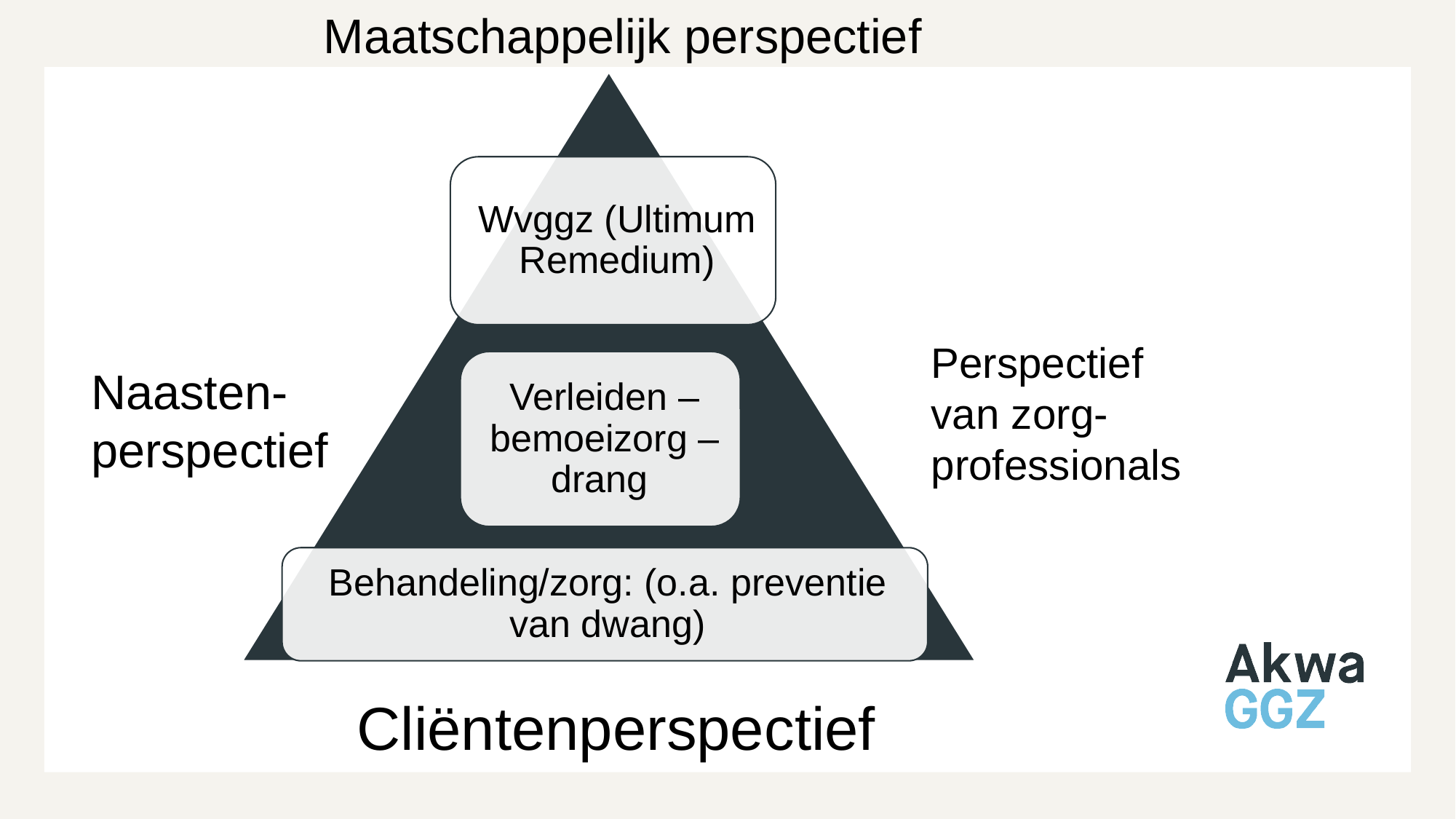

Wvggz (Ultimum Remedium)
Verleiden – bemoeizorg – drang
Behandeling/zorg: (o.a. preventie van dwang)
Maatschappelijk perspectief
Perspectief
van zorg-
professionals
Naasten-
perspectief
Cliëntenperspectief